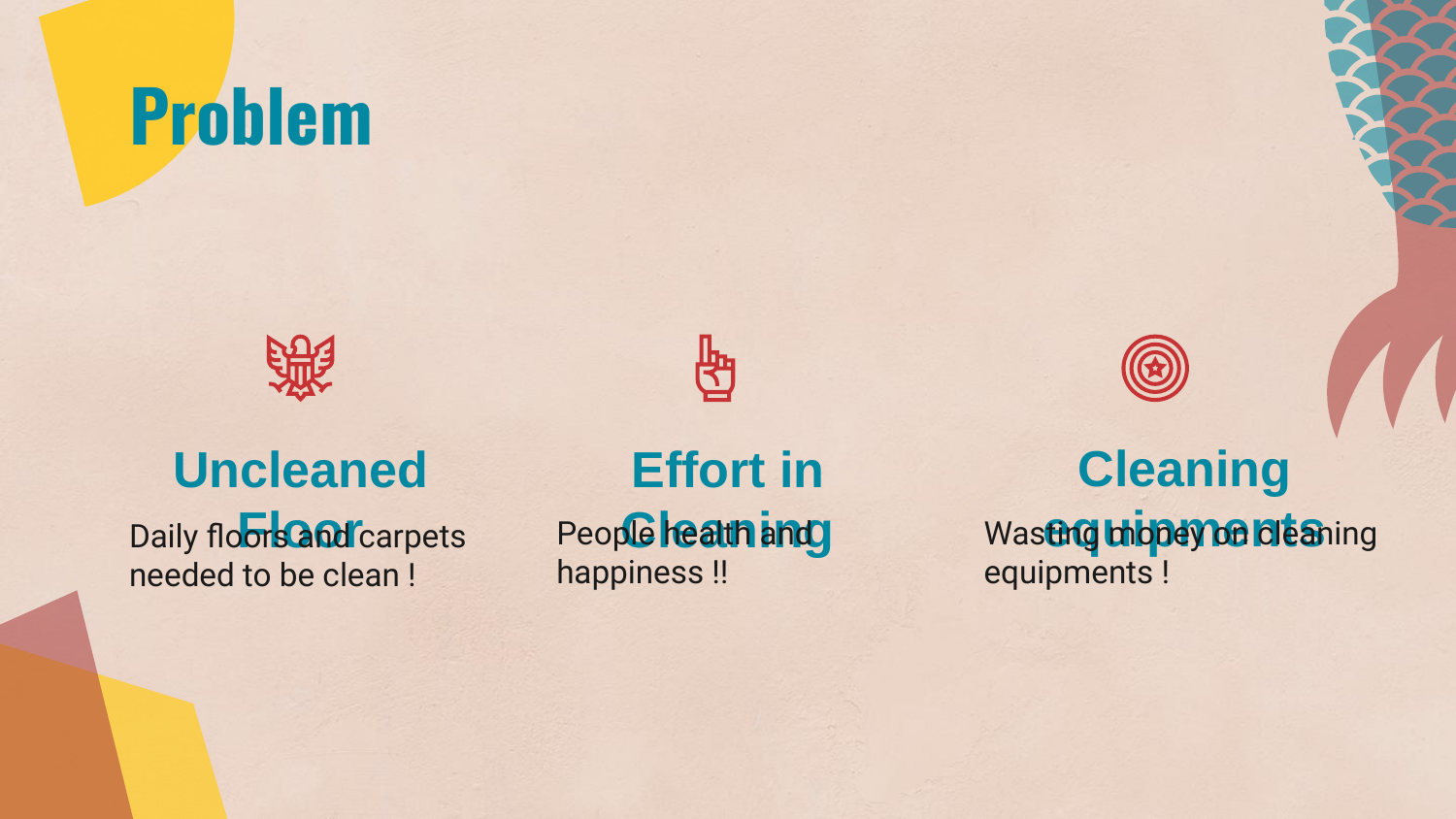

Problem

Cleaning equipments
# Uncleaned Floor
Effort in Cleaning
People health and happiness !!
Wasting money on cleaning equipments !
Daily floors and carpets needed to be clean !